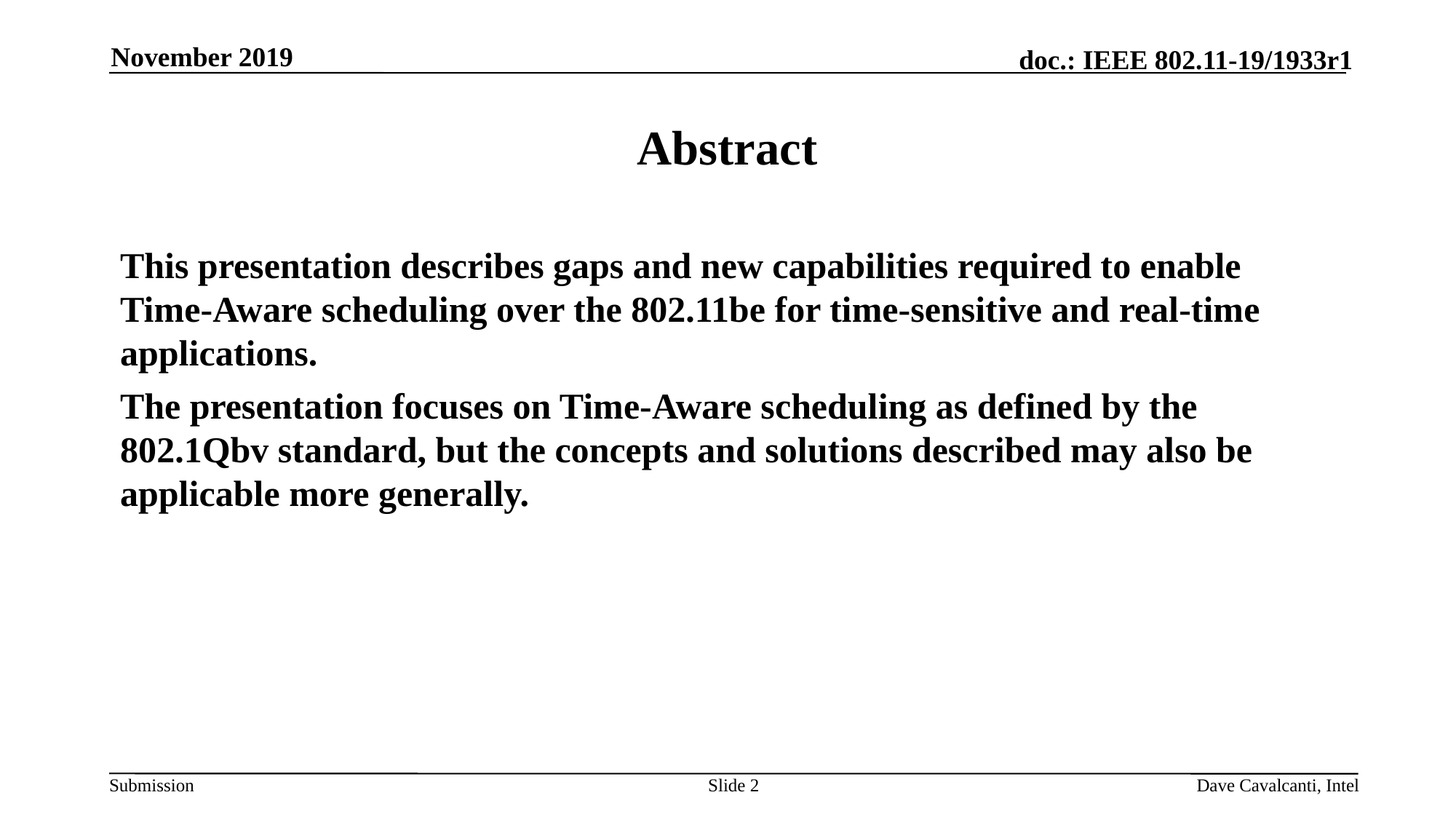

November 2019
# Abstract
This presentation describes gaps and new capabilities required to enable Time-Aware scheduling over the 802.11be for time-sensitive and real-time applications.
The presentation focuses on Time-Aware scheduling as defined by the 802.1Qbv standard, but the concepts and solutions described may also be applicable more generally.
Slide 2
Dave Cavalcanti, Intel